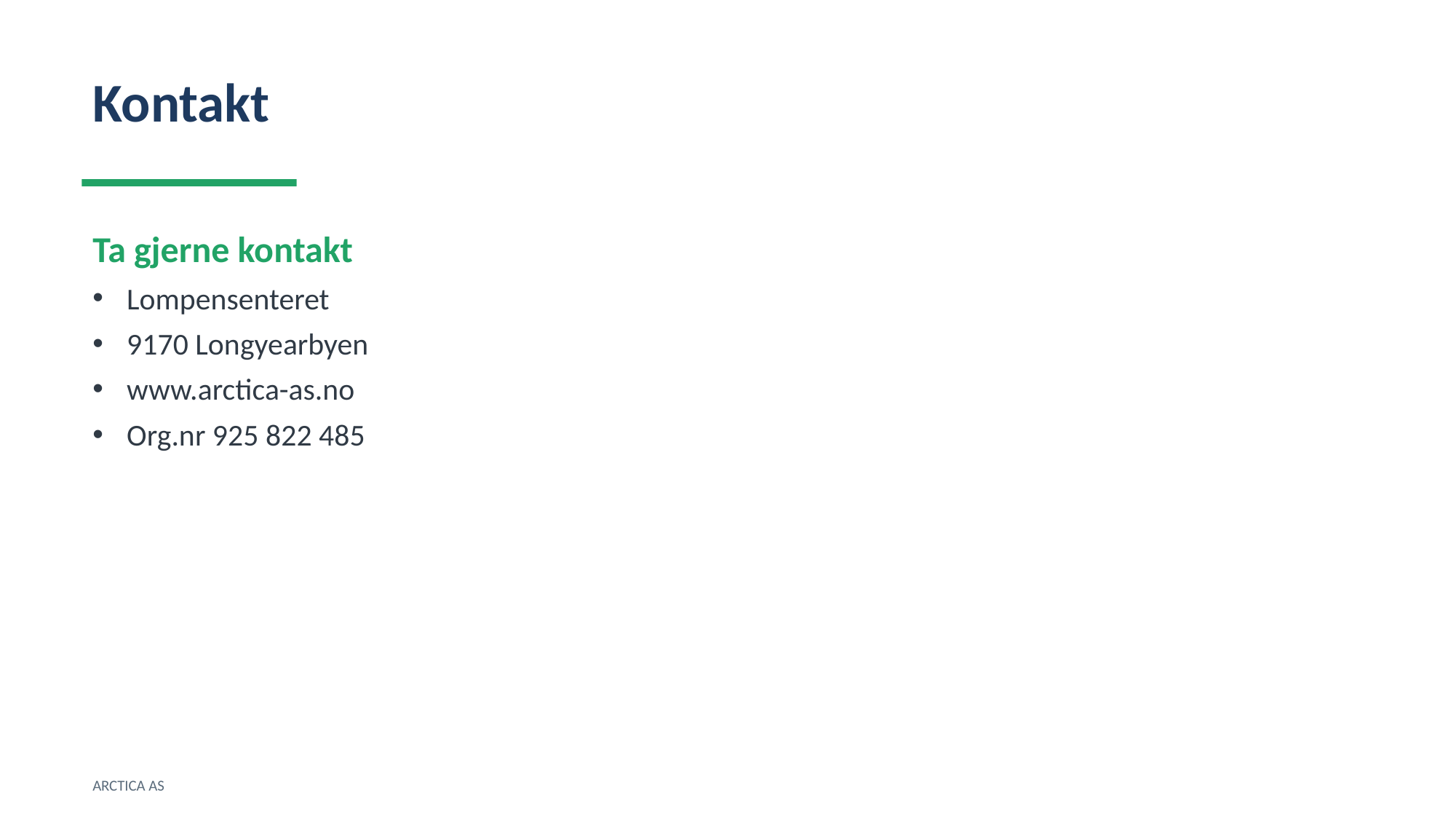

Kontakt

Ta gjerne kontakt
Lompensenteret
9170 Longyearbyen
www.arctica-as.no
Org.nr 925 822 485
ARCTICA AS